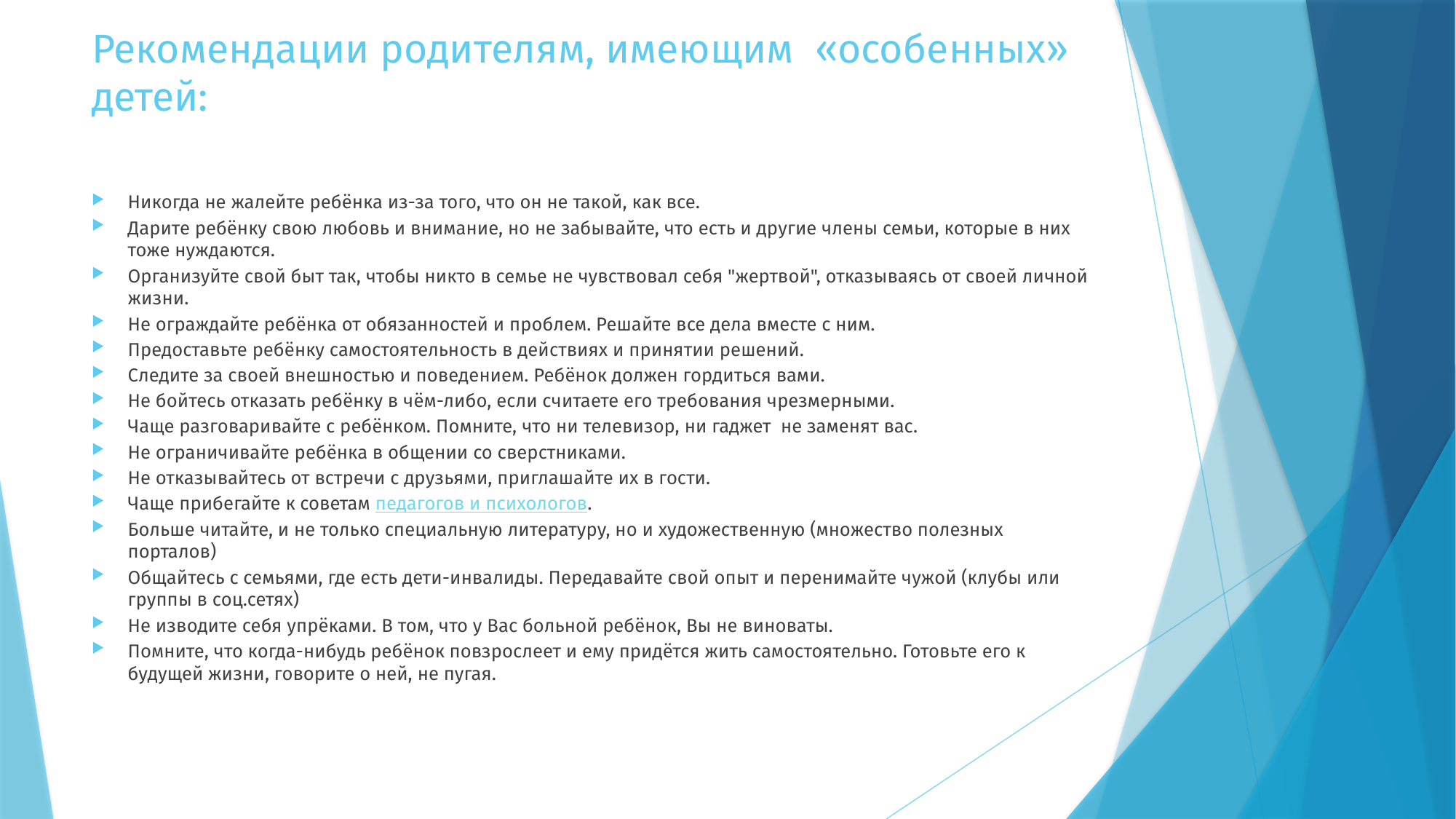

# Рекомендации родителям, имеющим  «особенных» детей:

Никогда не жалейте ребёнка из-за того, что он не такой, как все.
Дарите ребёнку свою любовь и внимание, но не забывайте, что есть и другие члены семьи, которые в них тоже нуждаются.
Организуйте свой быт так, чтобы никто в семье не чувствовал себя "жертвой", отказываясь от своей личной жизни.
Не ограждайте ребёнка от обязанностей и проблем. Решайте все дела вместе с ним.
Предоставьте ребёнку самостоятельность в действиях и принятии решений.
Следите за своей внешностью и поведением. Ребёнок должен гордиться вами.
Не бойтесь отказать ребёнку в чём-либо, если считаете его требования чрезмерными.
Чаще разговаривайте с ребёнком. Помните, что ни телевизор, ни гаджет  не заменят вас.
Не ограничивайте ребёнка в общении со сверстниками.
Не отказывайтесь от встречи с друзьями, приглашайте их в гости.
Чаще прибегайте к советам педагогов и психологов.
Больше читайте, и не только специальную литературу, но и художественную (множество полезных порталов)
Общайтесь с семьями, где есть дети-инвалиды. Передавайте свой опыт и перенимайте чужой (клубы или группы в соц.сетях)
Не изводите себя упрёками. В том, что у Вас больной ребёнок, Вы не виноваты.
Помните, что когда-нибудь ребёнок повзрослеет и ему придётся жить самостоятельно. Готовьте его к будущей жизни, говорите о ней, не пугая.